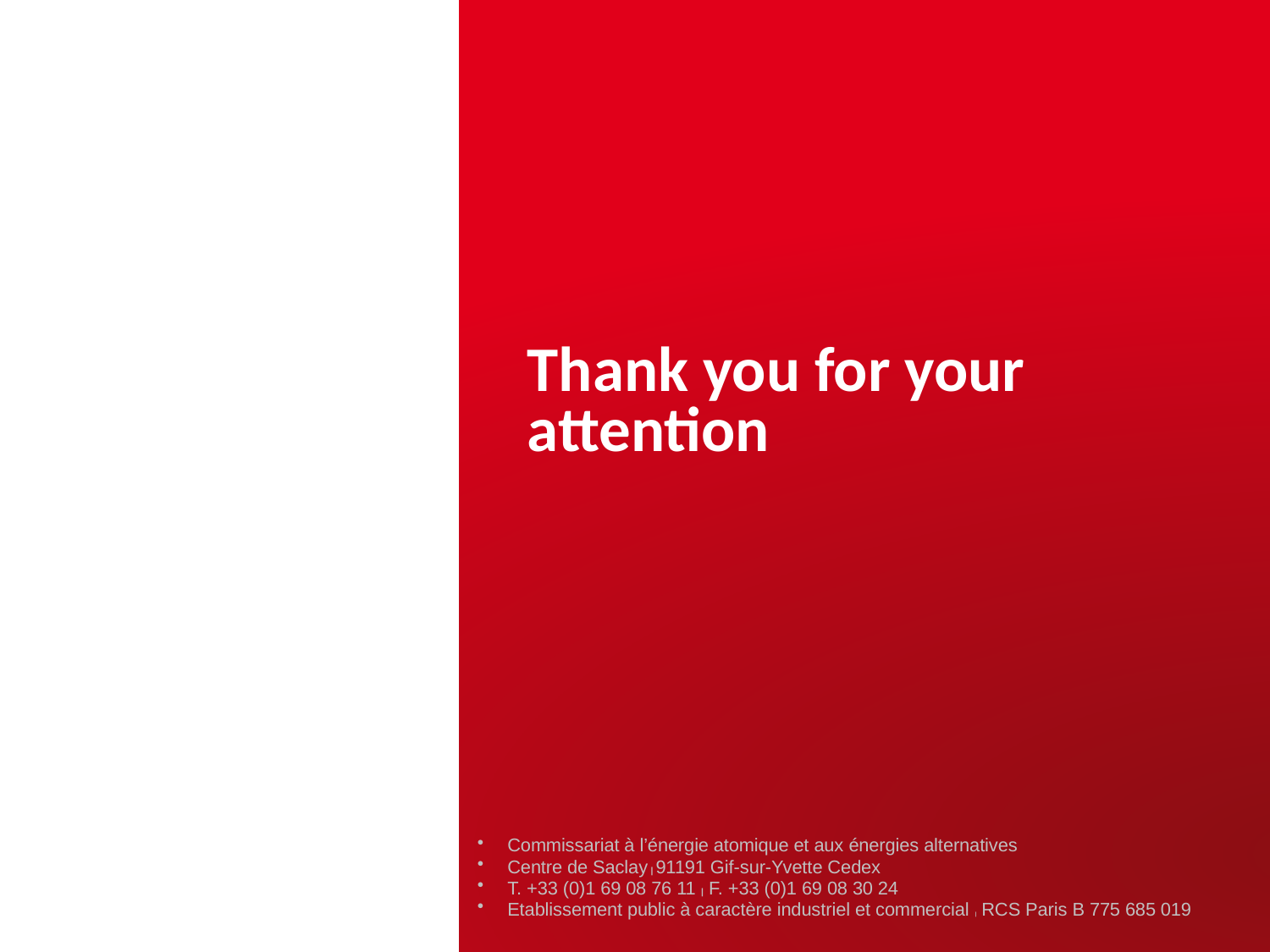

Thank you for your attention
Risks management
|  PAGE 16
Commissariat à l’énergie atomique et aux énergies alternatives
Centre de Saclay | 91191 Gif-sur-Yvette Cedex
T. +33 (0)1 69 08 76 11 | F. +33 (0)1 69 08 30 24
Etablissement public à caractère industriel et commercial | RCS Paris B 775 685 019